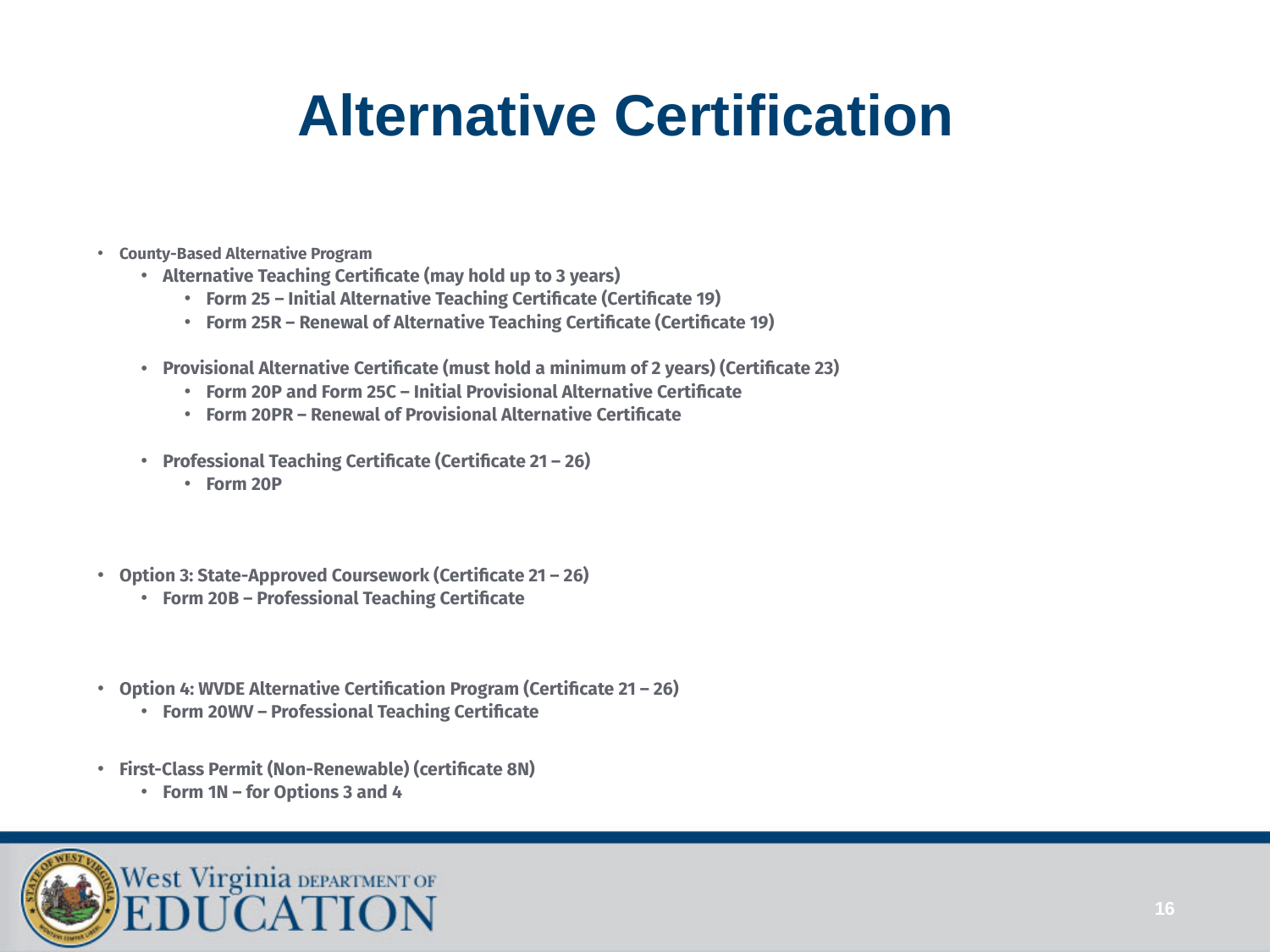

# Alternative Certification
County-Based Alternative Program
Alternative Teaching Certificate (may hold up to 3 years)
Form 25 – Initial Alternative Teaching Certificate (Certificate 19)
Form 25R – Renewal of Alternative Teaching Certificate (Certificate 19)

Provisional Alternative Certificate (must hold a minimum of 2 years) (Certificate 23)
Form 20P and Form 25C – Initial Provisional Alternative Certificate
Form 20PR – Renewal of Provisional Alternative Certificate

Professional Teaching Certificate (Certificate 21 – 26)
Form 20P

Option 3: State-Approved Coursework (Certificate 21 – 26)
Form 20B – Professional Teaching Certificate

Option 4: WVDE Alternative Certification Program (Certificate 21 – 26)
Form 20WV – Professional Teaching Certificate

First-Class Permit (Non-Renewable) (certificate 8N)
Form 1N – for Options 3 and 4

16